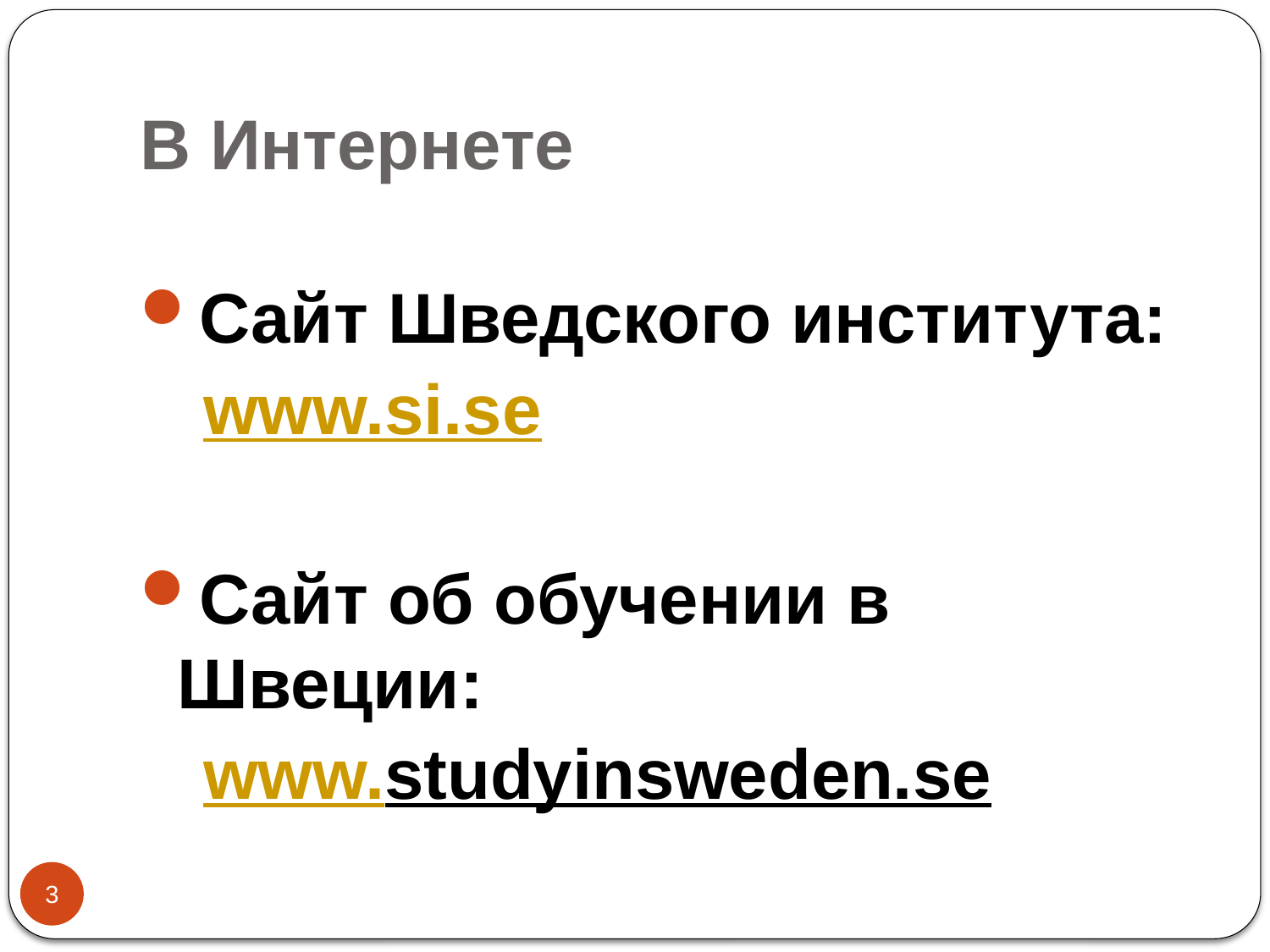

# В Интернете

Сайт Шведского института:
www.si.se

Сайт об обучении в Швеции:
www.studyinsweden.se
3